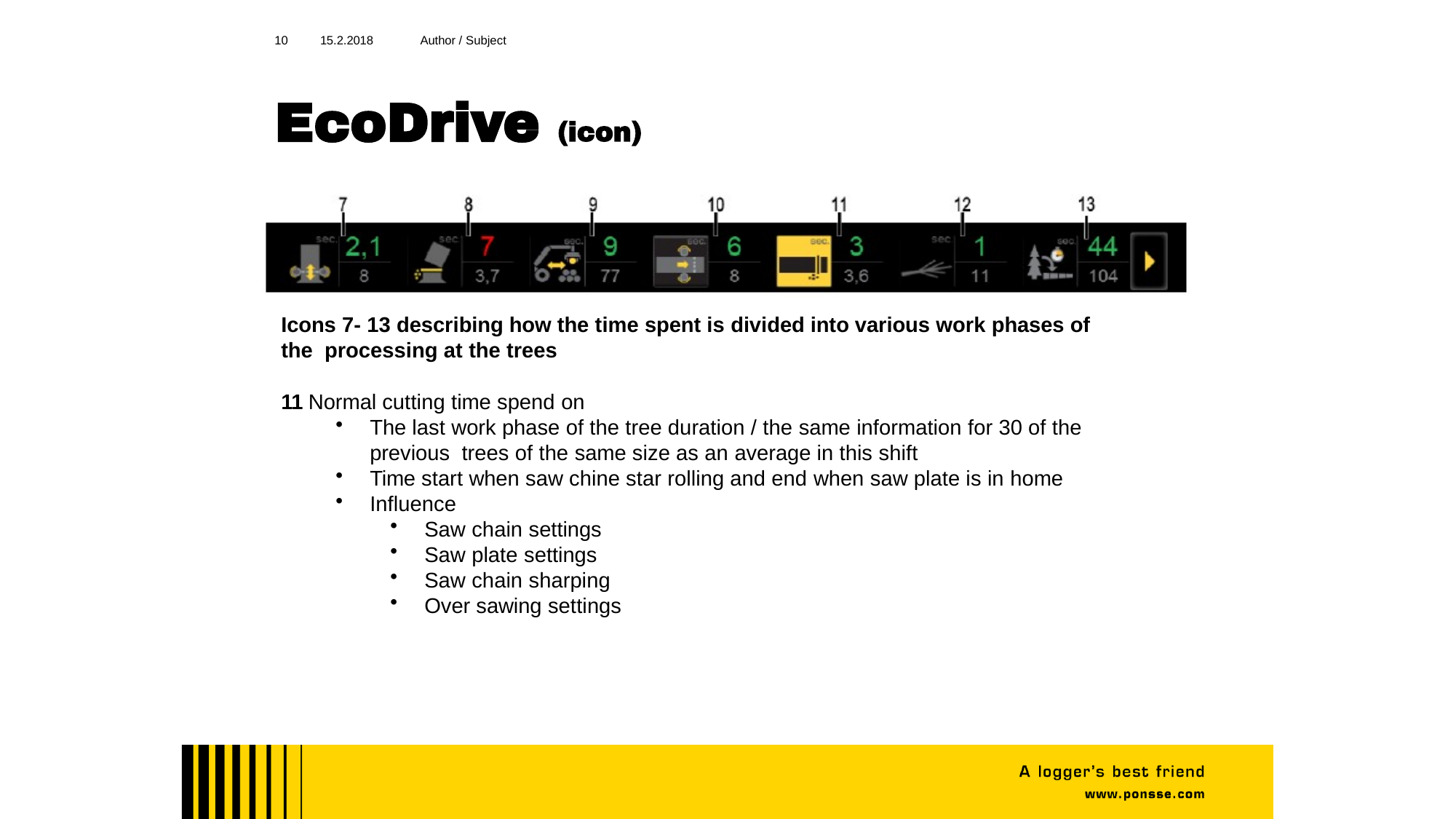

10
15.2.2018
Author / Subject
EcoDrive (icon)

Icons 7- 13 describing how the time spent is divided into various work phases of the  processing at the trees

11 Normal cutting time spend on
The last work phase of the tree duration / the same information for 30 of the previous  trees of the same size as an average in this shift
Time start when saw chine star rolling and end when saw plate is in home
Influence
Saw chain settings
Saw plate settings
Saw chain sharping
Over sawing settings